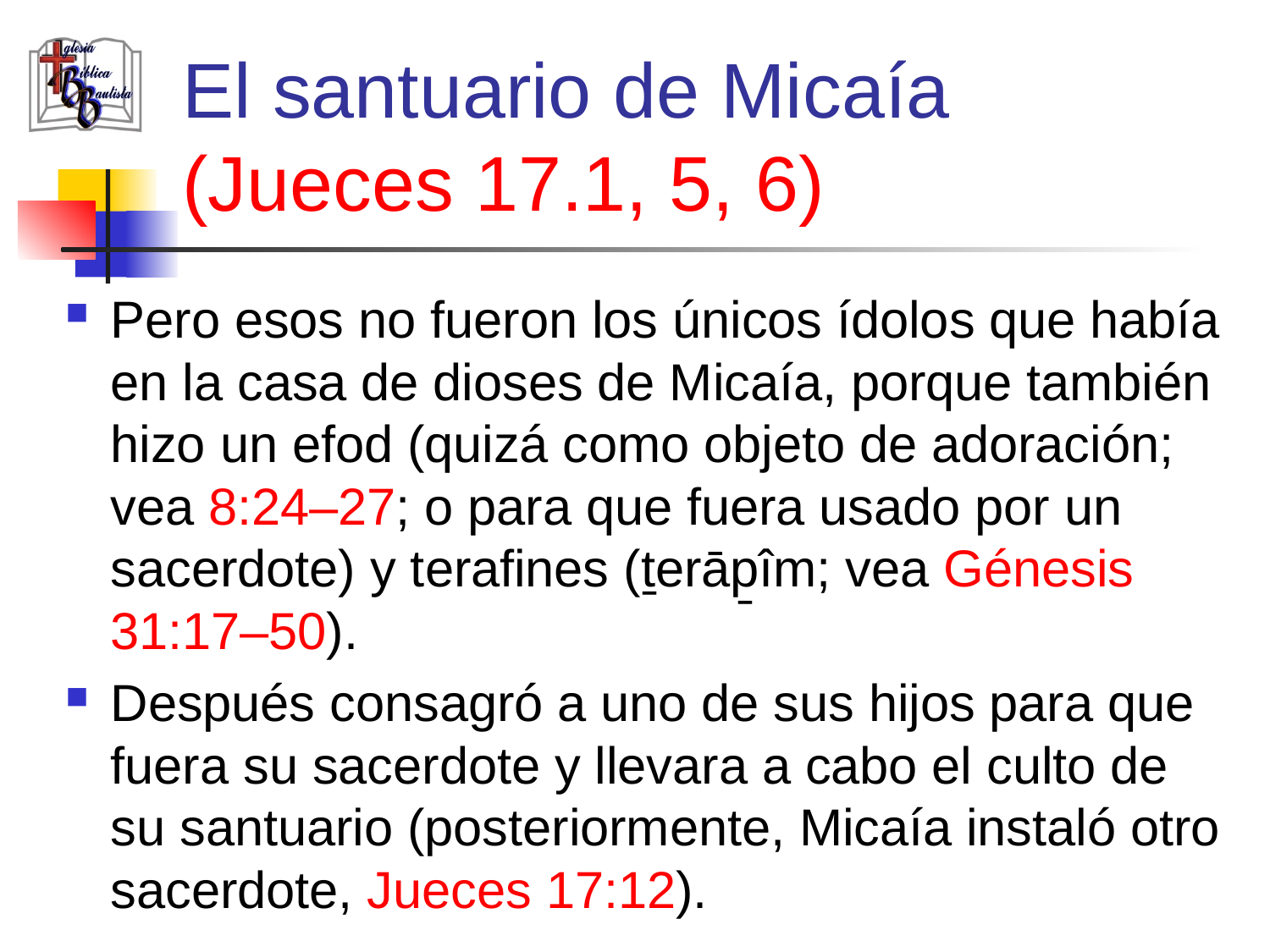

# El santuario de Micaía (Jueces 17.1, 5, 6)
Pero esos no fueron los únicos ídolos que había en la casa de dioses de Micaía, porque también hizo un efod (quizá como objeto de adoración; vea 8:24–27; o para que fuera usado por un sacerdote) y terafines (ṯerāp̱îm; vea Génesis 31:17–50).
Después consagró a uno de sus hijos para que fuera su sacerdote y llevara a cabo el culto de su santuario (posteriormente, Micaía instaló otro sacerdote, Jueces 17:12).